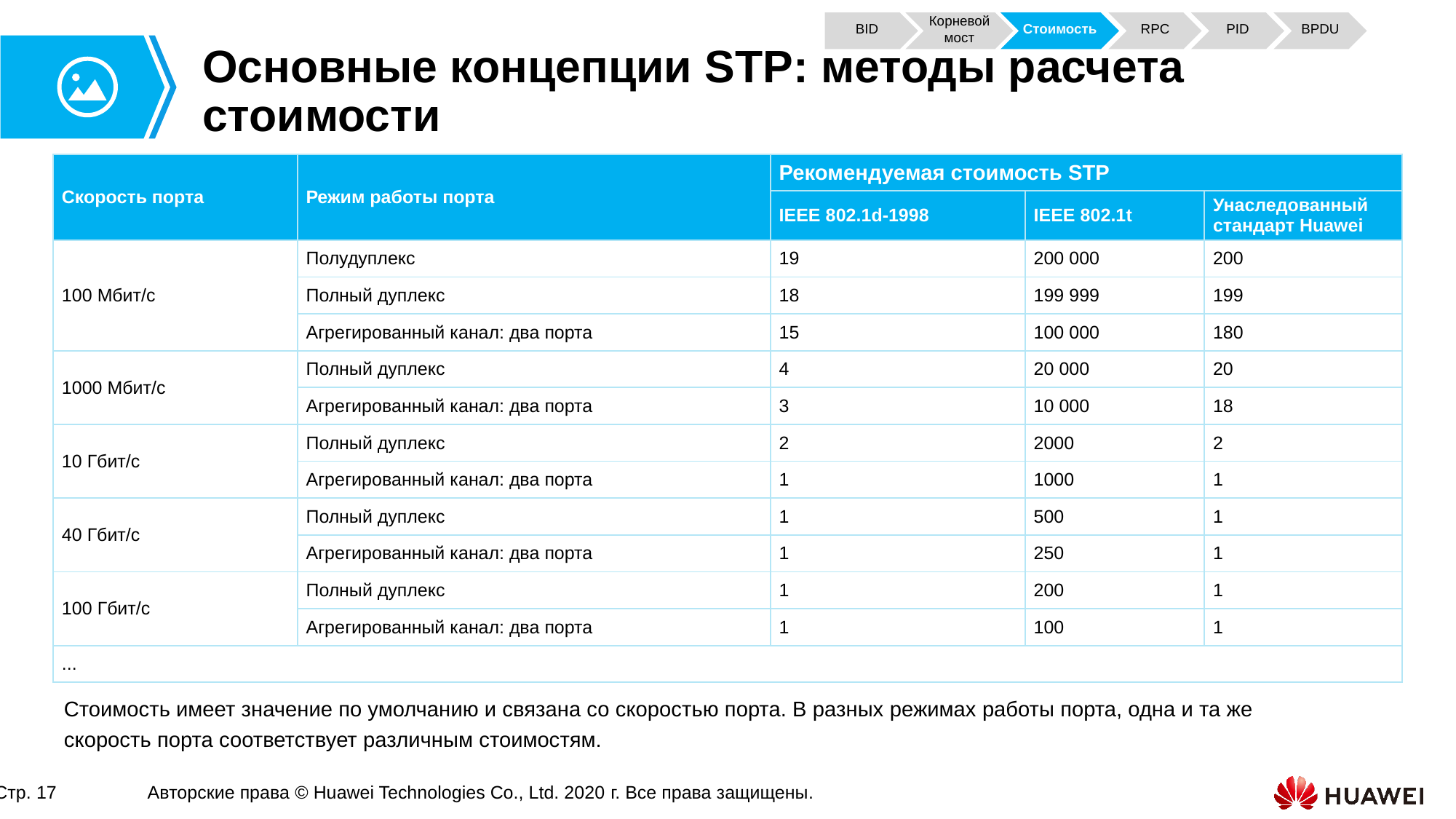

BID
Корневой мост
Стоимость
RPC
PID
BPDU
# Основные концепции STP: методы расчета стоимости
| Скорость порта | Режим работы порта | Рекомендуемая стоимость STP |  |  |
| --- | --- | --- | --- | --- |
|  |  | IEEE 802.1d-1998 | IEEE 802.1t | Унаследованный стандарт Huawei |
| 100 Мбит/с | Полудуплекс | 19 | 200 000 | 200 |
|  | Полный дуплекс | 18 | 199 999 | 199 |
|  | Агрегированный канал: два порта | 15 | 100 000 | 180 |
| 1000 Мбит/с | Полный дуплекс | 4 | 20 000 | 20 |
|  | Агрегированный канал: два порта | 3 | 10 000 | 18 |
| 10 Гбит/с | Полный дуплекс | 2 | 2000 | 2 |
|  | Агрегированный канал: два порта | 1 | 1000 | 1 |
| 40 Гбит/с | Полный дуплекс | 1 | 500 | 1 |
|  | Агрегированный канал: два порта | 1 | 250 | 1 |
| 100 Гбит/с | Полный дуплекс | 1 | 200 | 1 |
|  | Агрегированный канал: два порта | 1 | 100 | 1 |
| ... |  |  |  |  |
Стоимость имеет значение по умолчанию и связана со скоростью порта. В разных режимах работы порта, одна и та же  скорость порта соответствует различным стоимостям.